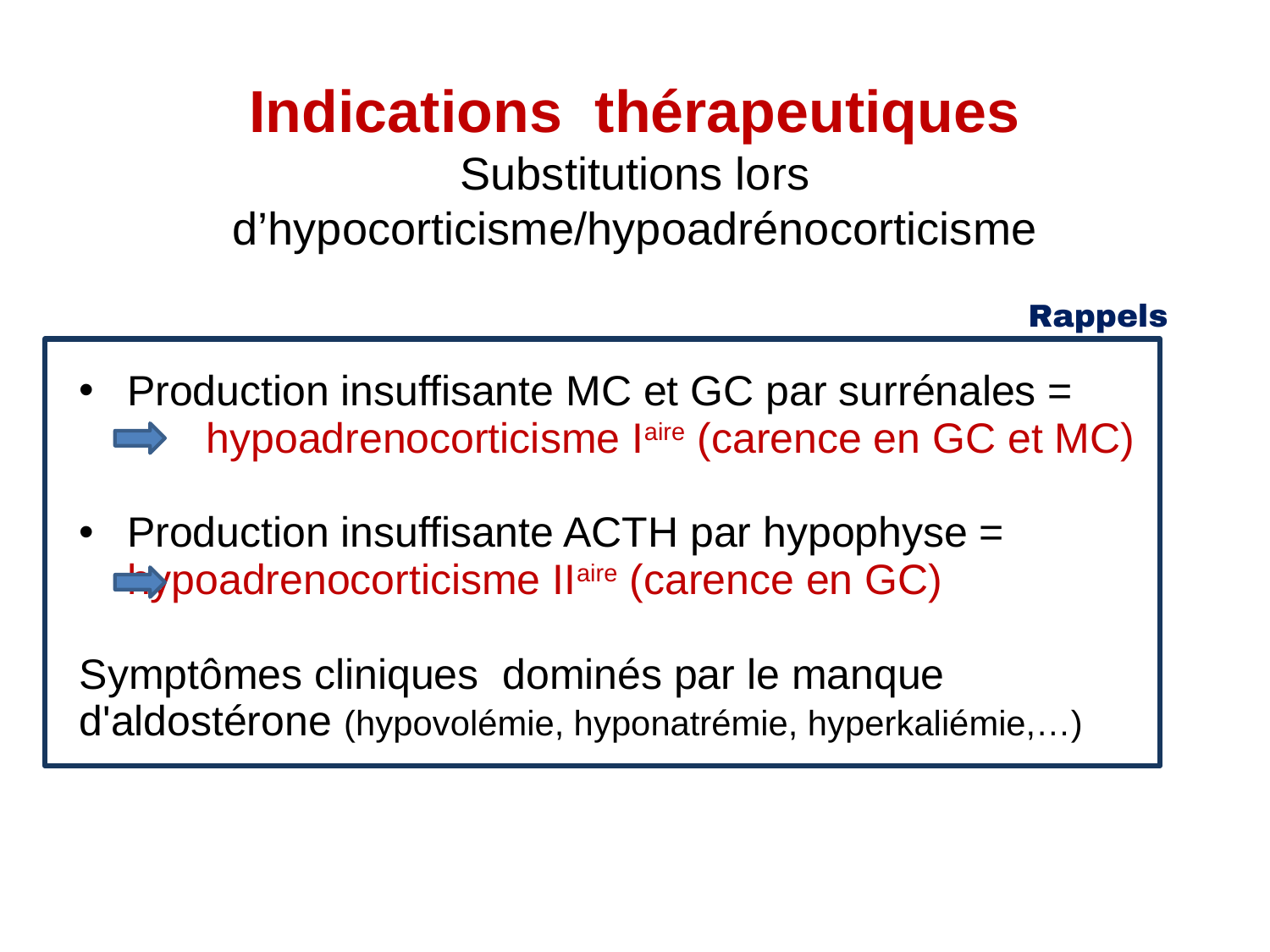

# Indications  thérapeutiques Substitutions lors d’hypocorticisme/hypoadrénocorticisme
Rappels

Production insuffisante MC et GC par surrénales =
	hypoadrenocorticisme Iaire (carence en GC et MC)

Production insuffisante ACTH par hypophyse = 	hypoadrenocorticisme IIaire (carence en GC)

Symptômes cliniques  dominés par le manque d'aldostérone (hypovolémie, hyponatrémie, hyperkaliémie,…)